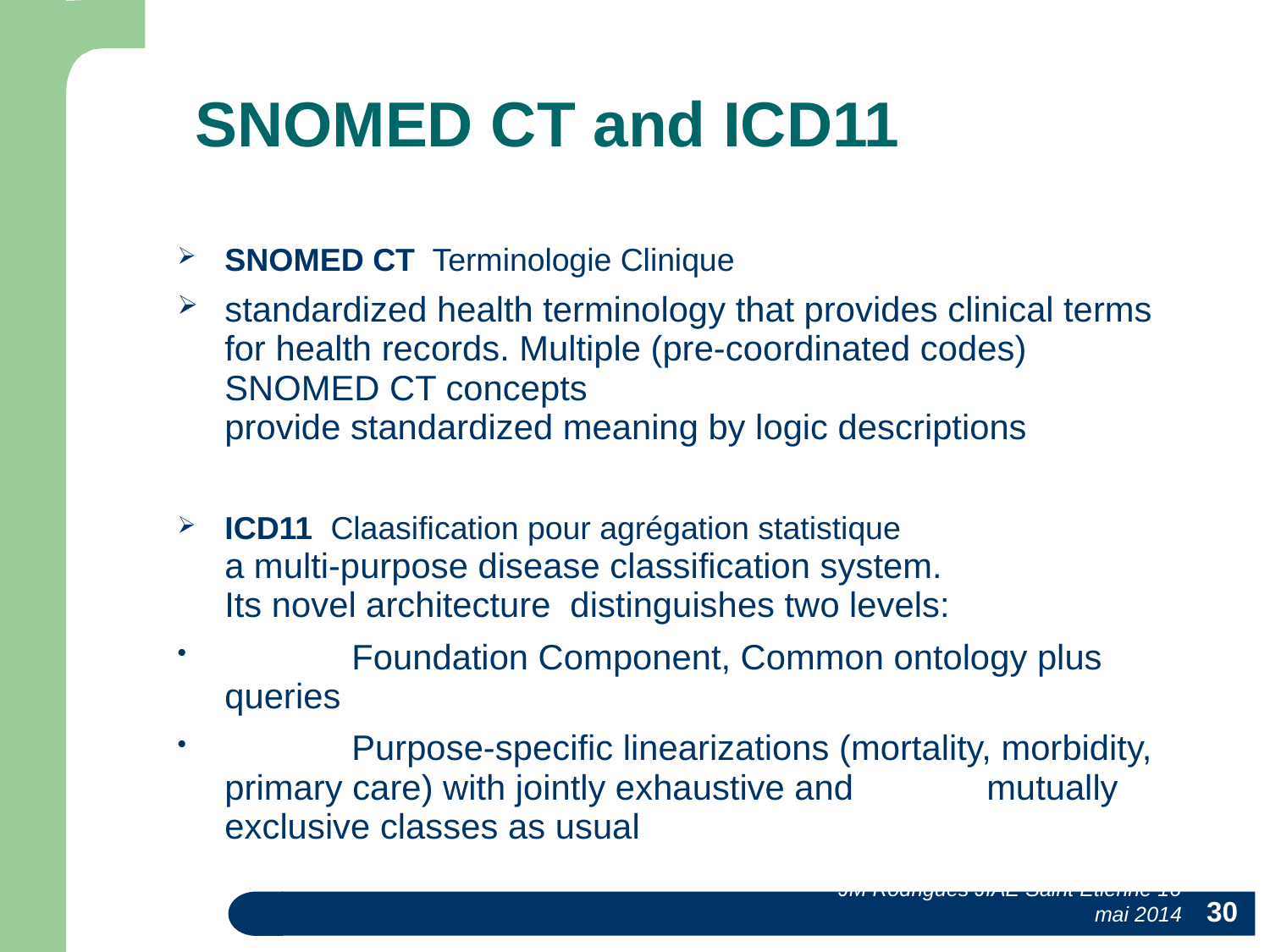

# SNOMED CT and ICD11
SNOMED CT  Terminologie Clinique
standardized health terminology that provides clinical terms for health records. Multiple (pre-coordinated codes)
SNOMED CT concepts
provide standardized meaning by logic descriptions

ICD11  Claasification pour agrégation statistique
a multi-purpose disease classification system.
Its novel architecture  distinguishes two levels:
	Foundation Component, Common ontology plus queries
	Purpose-specific linearizations (mortality, morbidity, primary care) with jointly exhaustive and 	mutually exclusive classes as usual

30
JM Rodrigues JIAE Saint Etienne 16 mai 2014